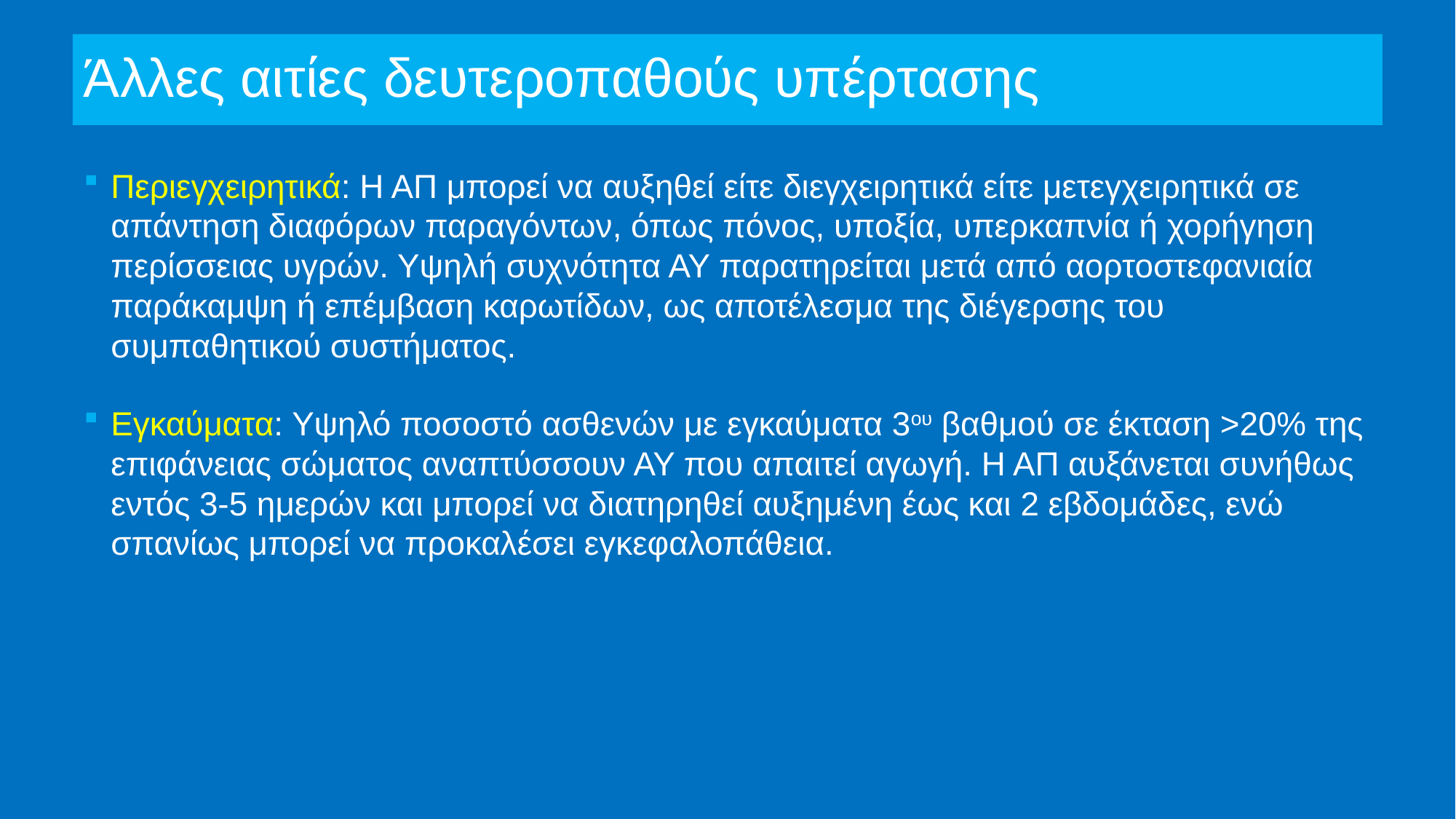

# Άλλες αιτίες δευτεροπαθούς υπέρτασης
Περιεγχειρητικά: Η ΑΠ μπορεί να αυξηθεί είτε διεγχειρητικά είτε μετεγχειρητικά σε απάντηση διαφόρων παραγόντων, όπως πόνος, υποξία, υπερκαπνία ή χορήγηση περίσσειας υγρών. Υψηλή συχνότητα ΑΥ παρατηρείται μετά από αορτοστεφανιαία παράκαμψη ή επέμβαση καρωτίδων, ως αποτέλεσμα της διέγερσης του συμπαθητικού συστήματος.

Εγκαύματα: Υψηλό ποσοστό ασθενών με εγκαύματα 3ου βαθμού σε έκταση >20% της επιφάνειας σώματος αναπτύσσουν ΑΥ που απαιτεί αγωγή. Η ΑΠ αυξάνεται συνήθως εντός 3-5 ημερών και μπορεί να διατηρηθεί αυξημένη έως και 2 εβδομάδες, ενώ σπανίως μπορεί να προκαλέσει εγκεφαλοπάθεια.